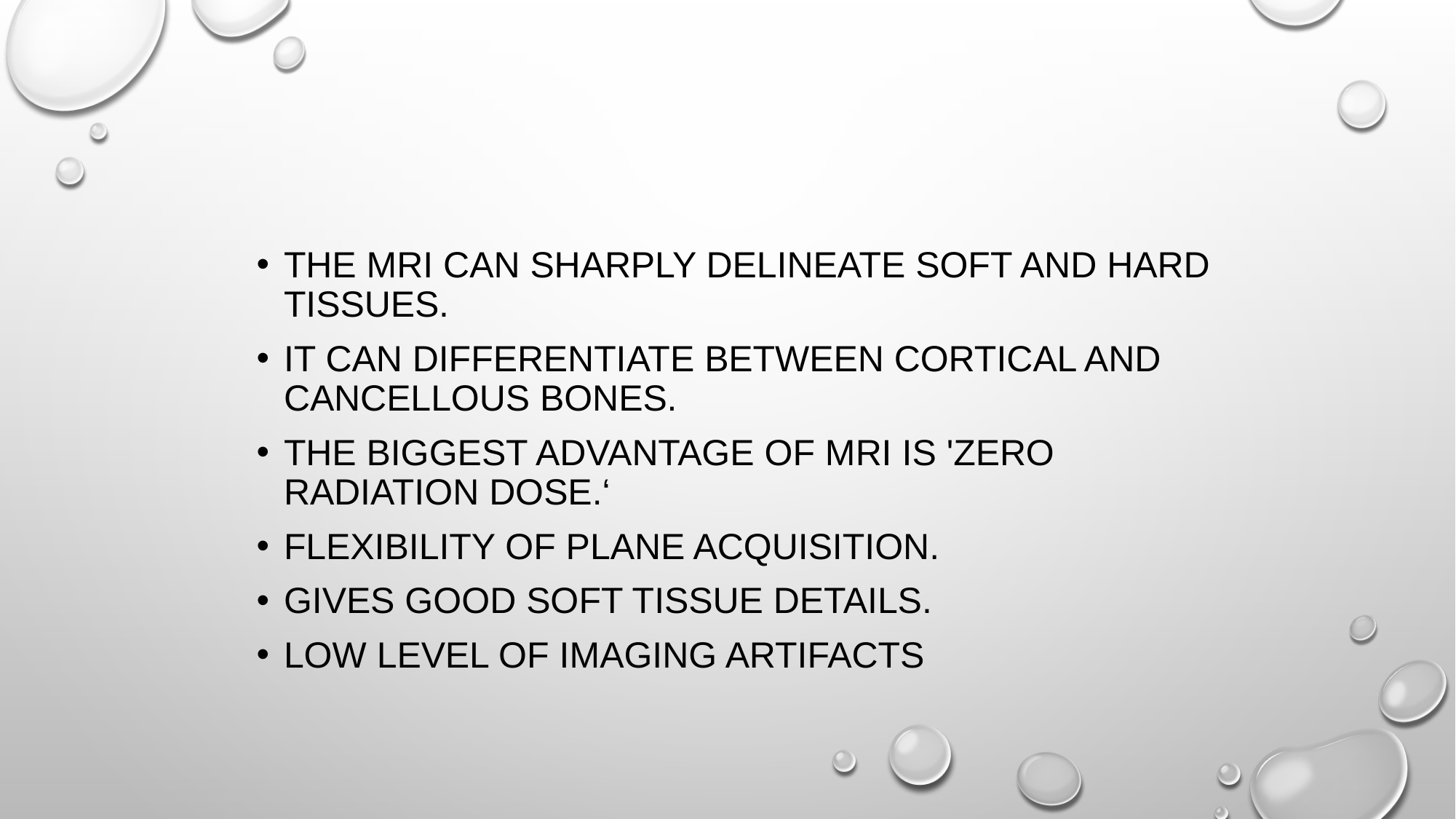

#
The MRI can sharply delineate soft and hard tissues.
It can differentiate between cortical and cancellous bones.
The biggest advantage of MRI is 'zero radiation dose.‘
Flexibility of plane acquisition.
Gives good soft tissue details.
Low level of imaging artifacts